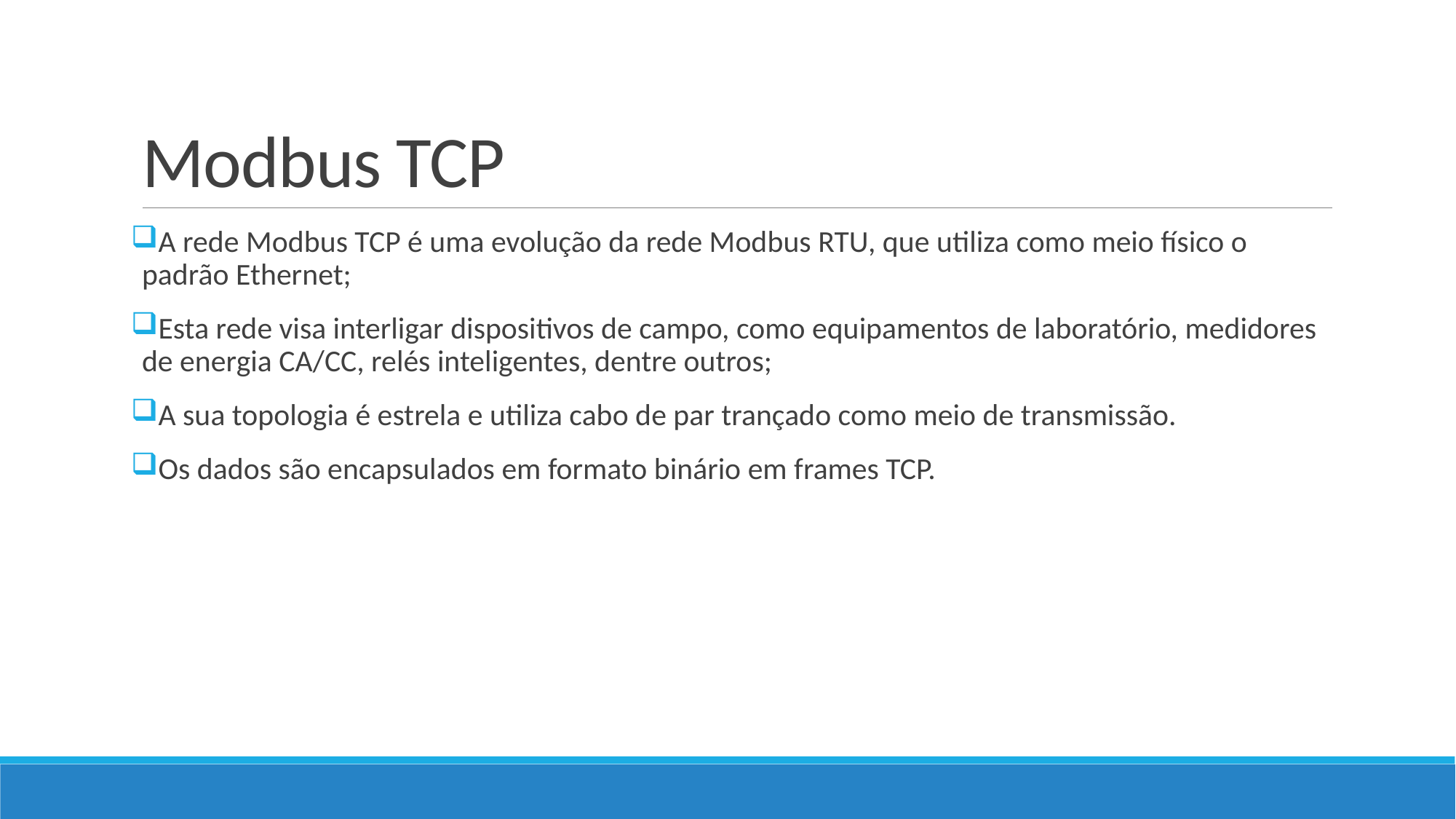

# Modbus TCP
A rede Modbus TCP é uma evolução da rede Modbus RTU, que utiliza como meio físico o padrão Ethernet;
Esta rede visa interligar dispositivos de campo, como equipamentos de laboratório, medidores de energia CA/CC, relés inteligentes, dentre outros;
A sua topologia é estrela e utiliza cabo de par trançado como meio de transmissão.
Os dados são encapsulados em formato binário em frames TCP.